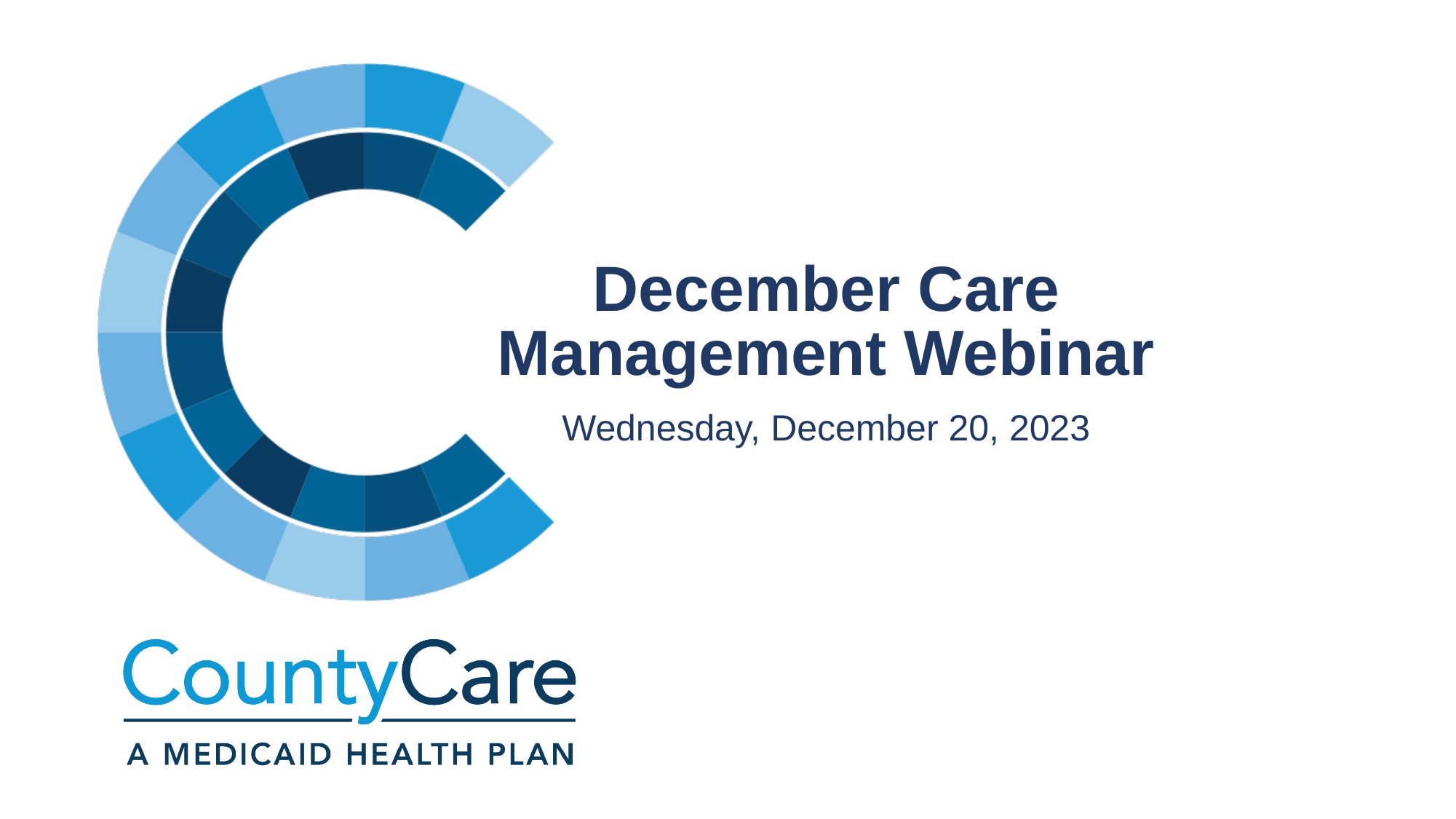

# December Care Management Webinar
Wednesday, December 20, 2023